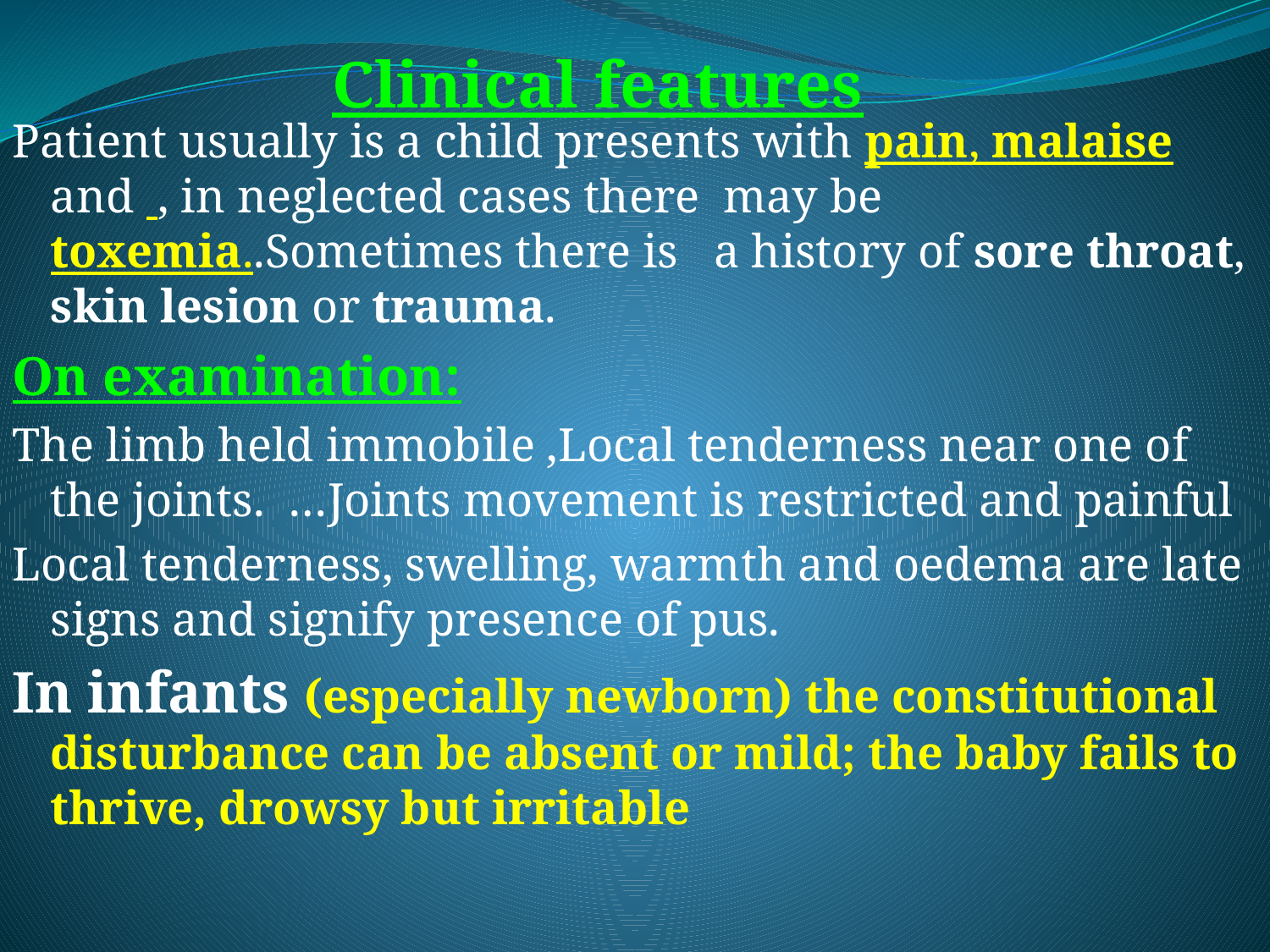

# Clinical features
Patient usually is a child presents with pain, malaise and  , in neglected cases there  may be  toxemia..Sometimes there is   a history of sore throat, skin lesion or trauma.
On examination:
The limb held immobile ,Local tenderness near one of the joints.  …Joints movement is restricted and painful
Local tenderness, swelling, warmth and oedema are late signs and signify presence of pus.
In infants (especially newborn) the constitutional disturbance can be absent or mild; the baby fails to thrive, drowsy but irritable